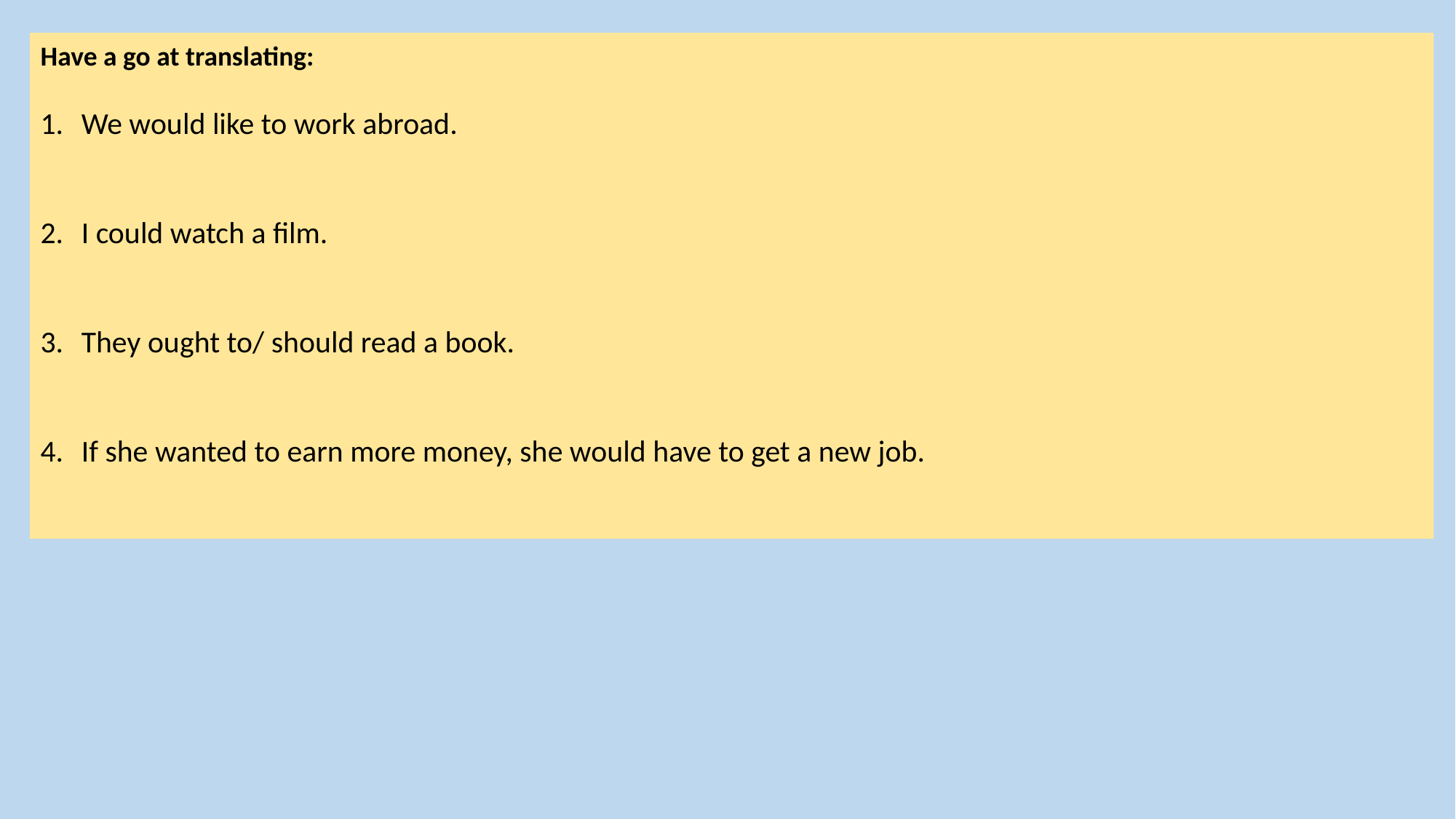

Have a go at translating:

We would like to work abroad.

I could watch a film.

They ought to/ should read a book.

If she wanted to earn more money, she would have to get a new job.